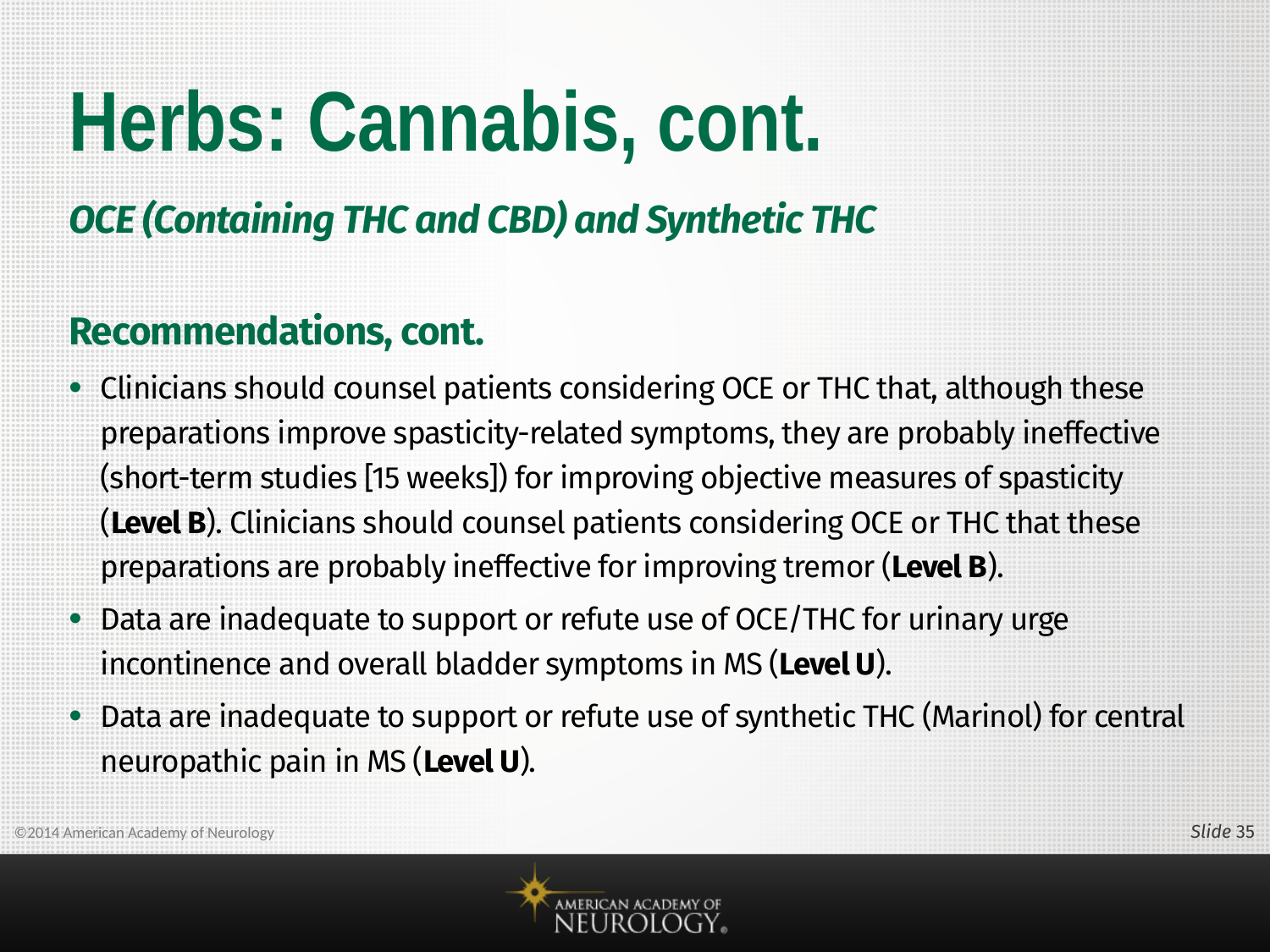

# Herbs: Cannabis, cont.
OCE (Containing THC and CBD) and Synthetic THC

Recommendations, cont.
Clinicians should counsel patients considering OCE or THC that, although these preparations improve spasticity-related symptoms, they are probably ineffective (short-term studies [15 weeks]) for improving objective measures of spasticity (Level B). Clinicians should counsel patients considering OCE or THC that these preparations are probably ineffective for improving tremor (Level B).
Data are inadequate to support or refute use of OCE/THC for urinary urge incontinence and overall bladder symptoms in MS (Level U).
Data are inadequate to support or refute use of synthetic THC (Marinol) for central neuropathic pain in MS (Level U).

Slide 35